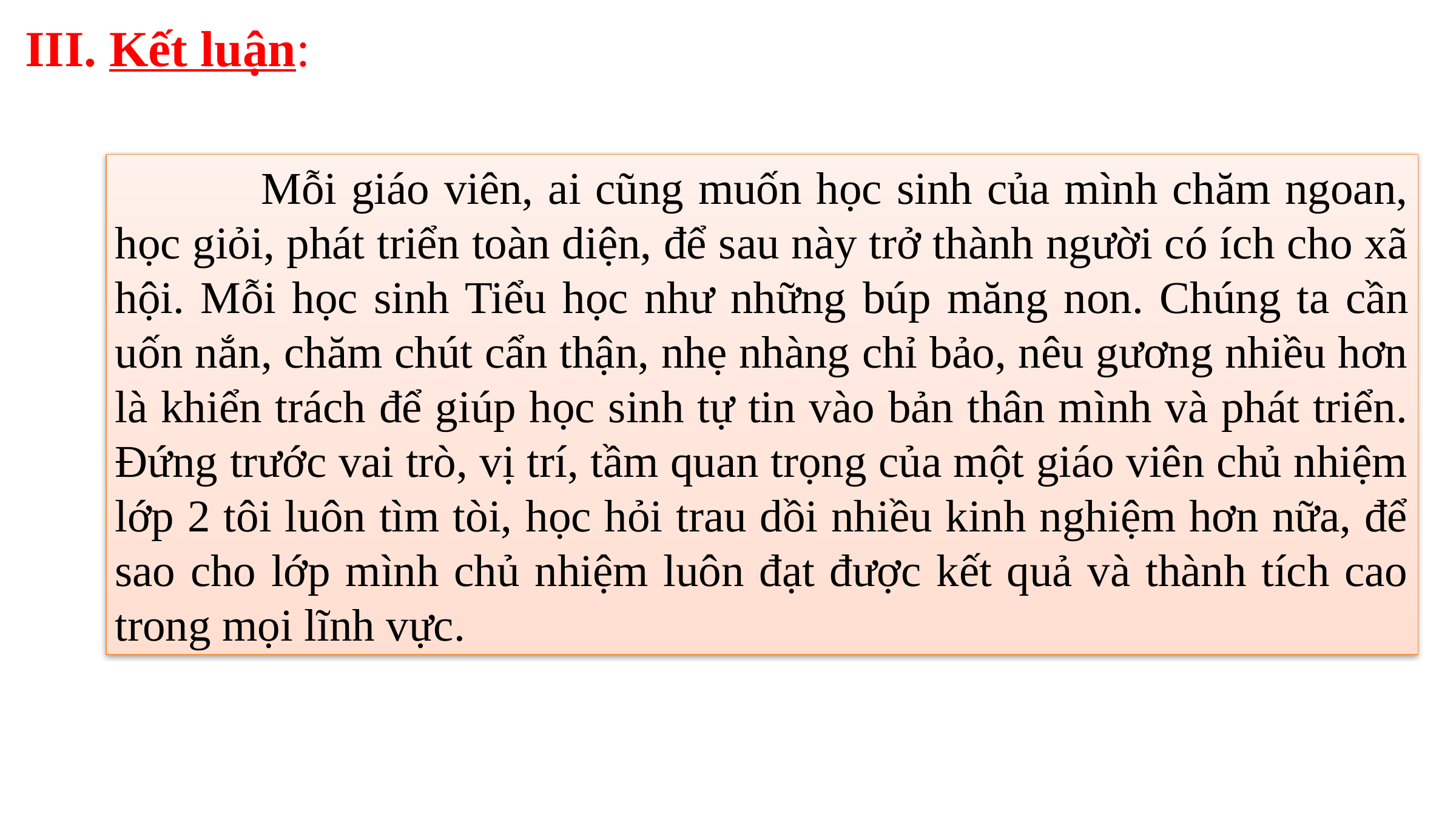

III. Kết luận:
          Mỗi giáo viên, ai cũng muốn học sinh của mình chăm ngoan, học giỏi, phát triển toàn diện, để sau này trở thành người có ích cho xã hội. Mỗi học sinh Tiểu học như những búp măng non. Chúng ta cần uốn nắn, chăm chút cẩn thận, nhẹ nhàng chỉ bảo, nêu gương nhiều hơn là khiển trách để giúp học sinh tự tin vào bản thân mình và phát triển. Đứng trước vai trò, vị trí, tầm quan trọng của một giáo viên chủ nhiệm lớp 2 tôi luôn tìm tòi, học hỏi trau dồi nhiều kinh nghiệm hơn nữa, để sao cho lớp mình chủ nhiệm luôn đạt được kết quả và thành tích cao trong mọi lĩnh vực.